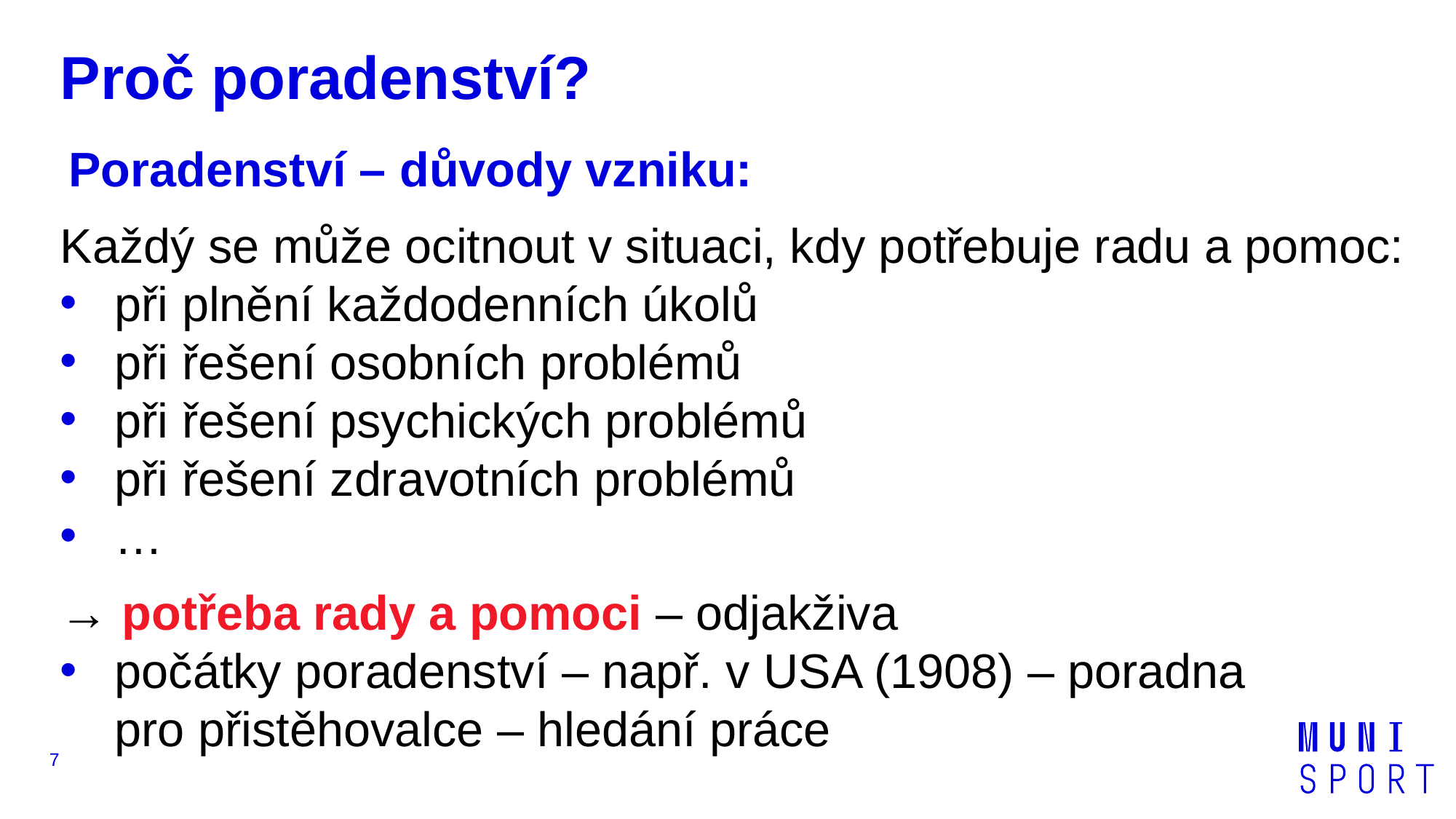

Proč poradenství?
Poradenství – důvody vzniku:
Každý se může ocitnout v situaci, kdy potřebuje radu a pomoc:
při plnění každodenních úkolů
při řešení osobních problémů
při řešení psychických problémů
při řešení zdravotních problémů
…
→ potřeba rady a pomoci – odjakživa
počátky poradenství – např. v USA (1908) – poradna
pro přistěhovalce – hledání práce

7